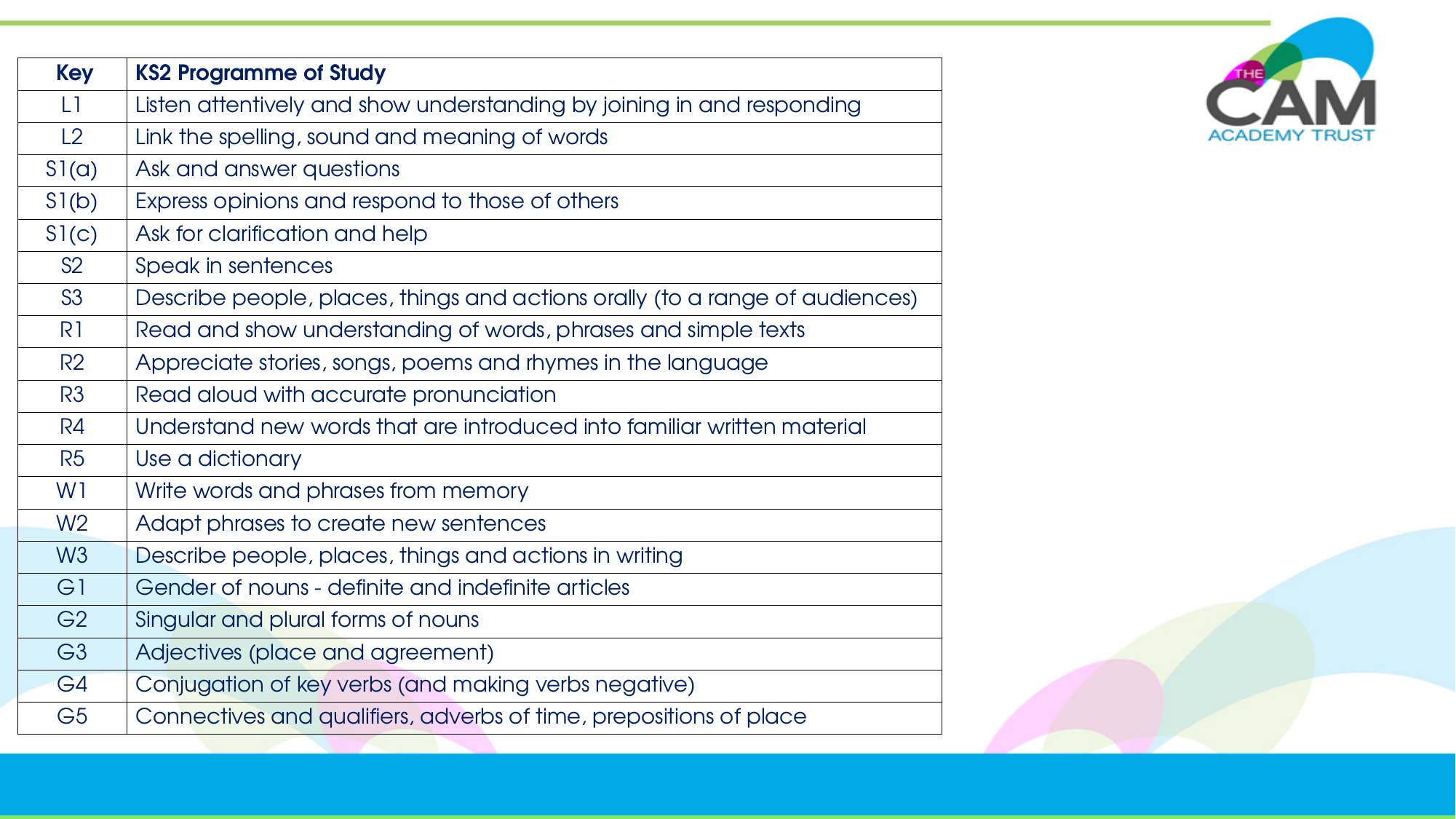

| Key | KS2 Programme of Study |
| --- | --- |
| L1 | Listen attentively and show understanding by joining in and responding |
| L2 | Link the spelling, sound and meaning of words |
| S1(a) | Ask and answer questions |
| S1(b) | Express opinions and respond to those of others |
| S1(c) | Ask for clarification and help |
| S2 | Speak in sentences |
| S3 | Describe people, places, things and actions orally (to a range of audiences) |
| R1 | Read and show understanding of words, phrases and simple texts |
| R2 | Appreciate stories, songs, poems and rhymes in the language |
| R3 | Read aloud with accurate pronunciation |
| R4 | Understand new words that are introduced into familiar written material |
| R5 | Use a dictionary |
| W1 | Write words and phrases from memory |
| W2 | Adapt phrases to create new sentences |
| W3 | Describe people, places, things and actions in writing |
| G1 | Gender of nouns - definite and indefinite articles |
| G2 | Singular and plural forms of nouns |
| G3 | Adjectives (place and agreement) |
| G4 | Conjugation of key verbs (and making verbs negative) |
| G5 | Connectives and qualifiers, adverbs of time, prepositions of place |